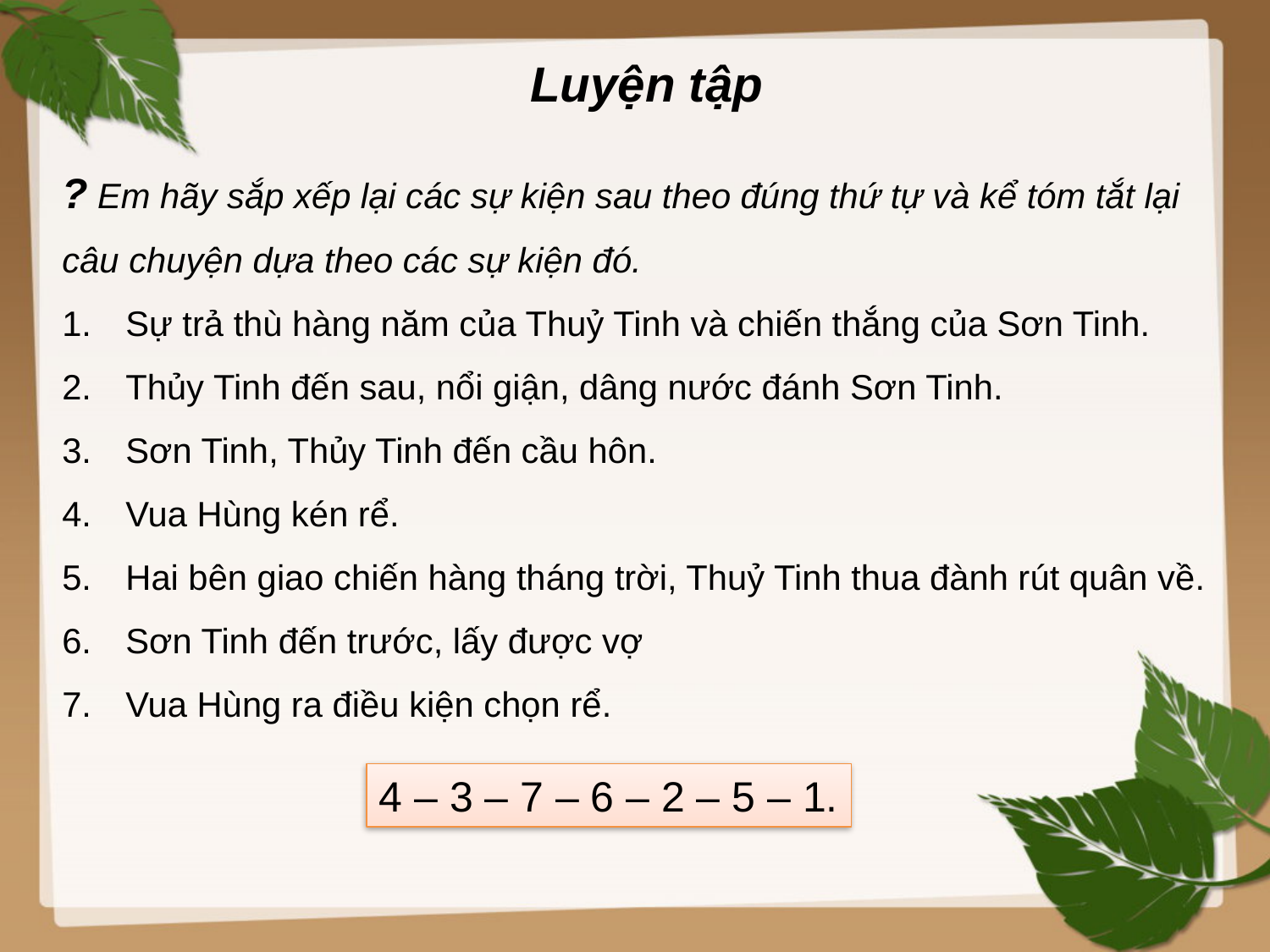

Luyện tập
? Em hãy sắp xếp lại các sự kiện sau theo đúng thứ tự và kể tóm tắt lại câu chuyện dựa theo các sự kiện đó.
Sự trả thù hàng năm của Thuỷ Tinh và chiến thắng của Sơn Tinh.
Thủy Tinh đến sau, nổi giận, dâng nước đánh Sơn Tinh.
Sơn Tinh, Thủy Tinh đến cầu hôn.
Vua Hùng kén rể.
Hai bên giao chiến hàng tháng trời, Thuỷ Tinh thua đành rút quân về.
Sơn Tinh đến trước, lấy được vợ
Vua Hùng ra điều kiện chọn rể.
4 – 3 – 7 – 6 – 2 – 5 – 1.